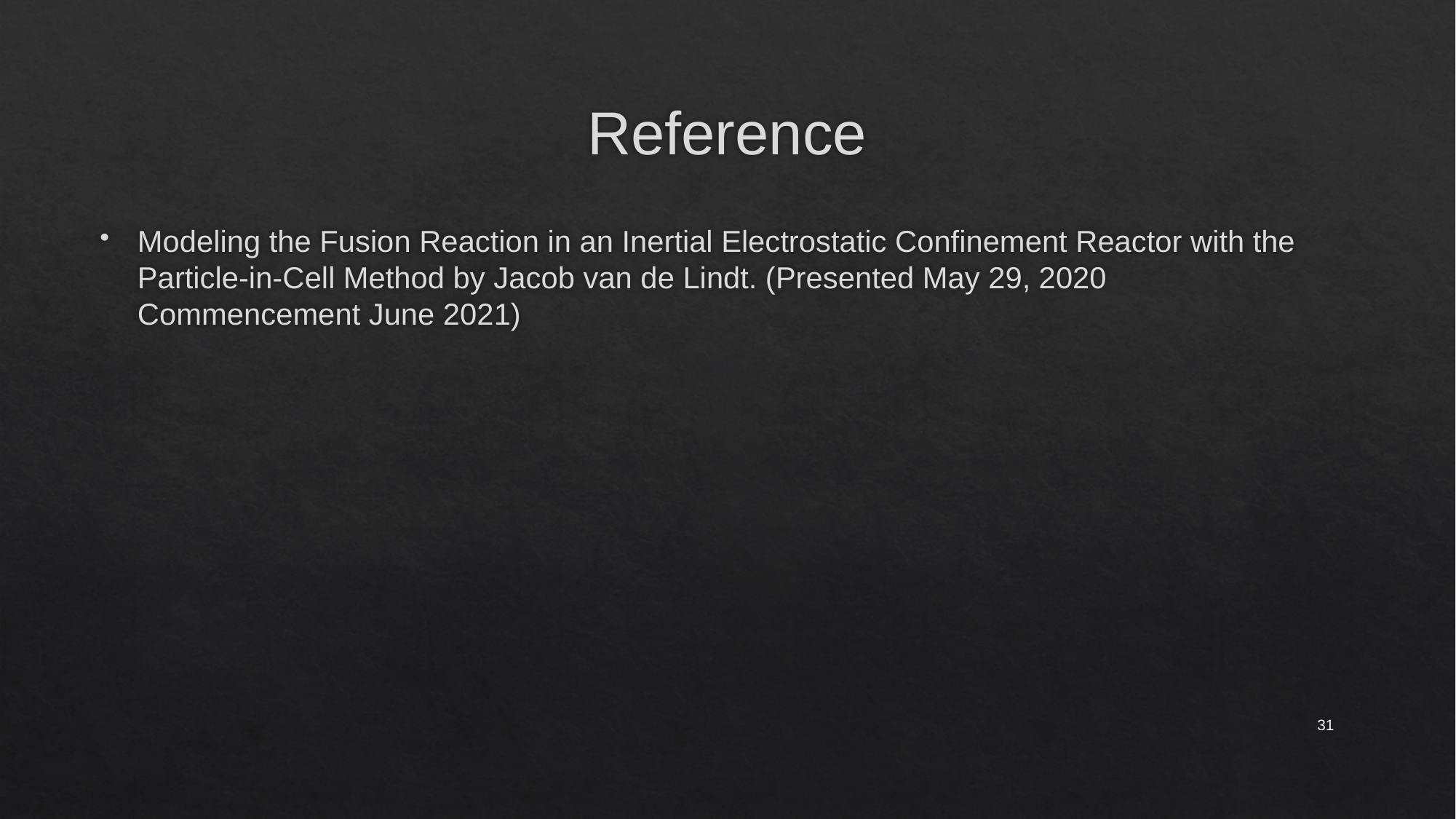

# Reference
Modeling the Fusion Reaction in an Inertial Electrostatic Confinement Reactor with the Particle-in-Cell Method by Jacob van de Lindt. (Presented May 29, 2020 Commencement June 2021)
31